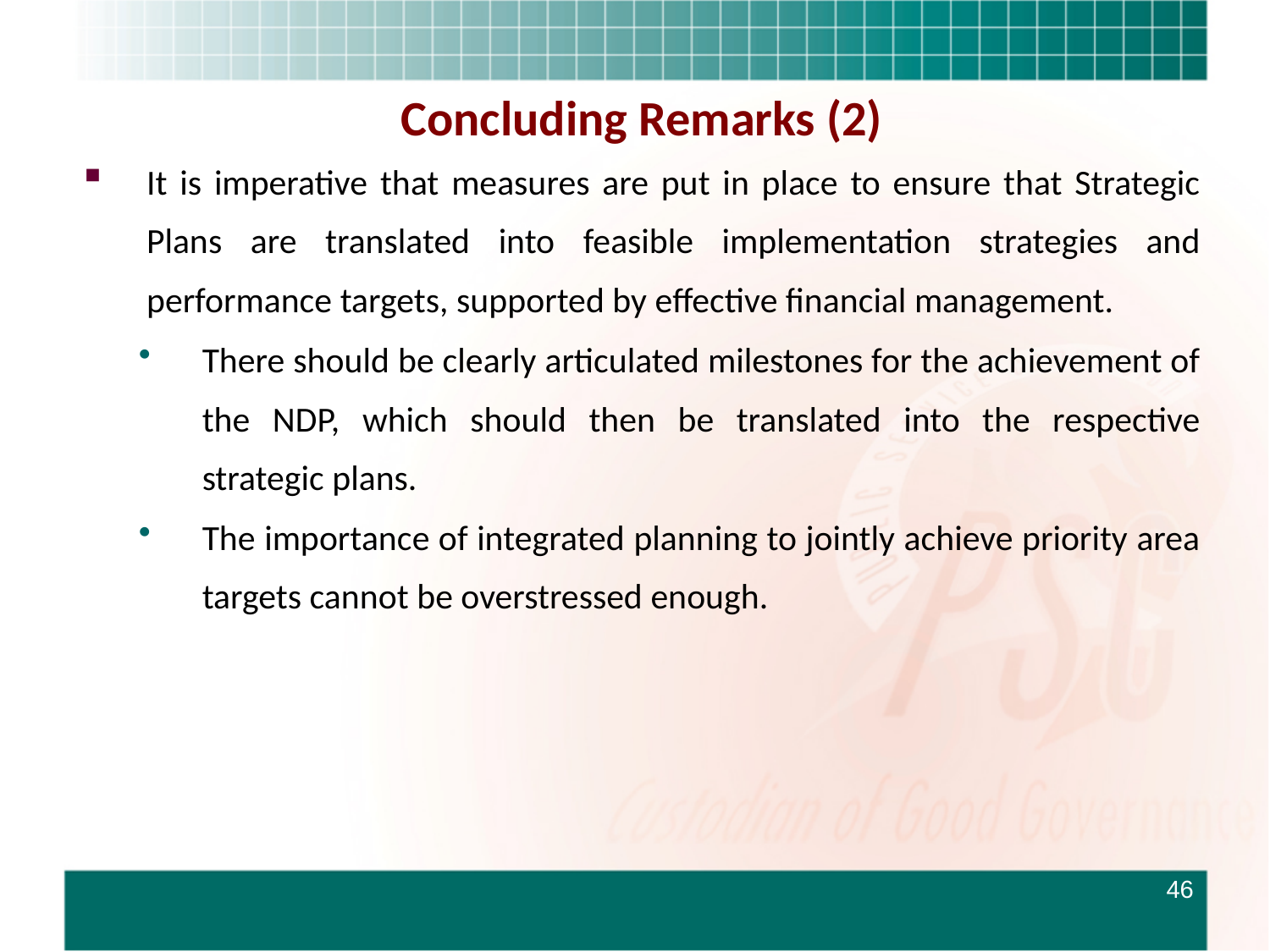

Concluding Remarks (2)
It is imperative that measures are put in place to ensure that Strategic Plans are translated into feasible implementation strategies and performance targets, supported by effective financial management.
There should be clearly articulated milestones for the achievement of the NDP, which should then be translated into the respective strategic plans.
The importance of integrated planning to jointly achieve priority area targets cannot be overstressed enough.

46